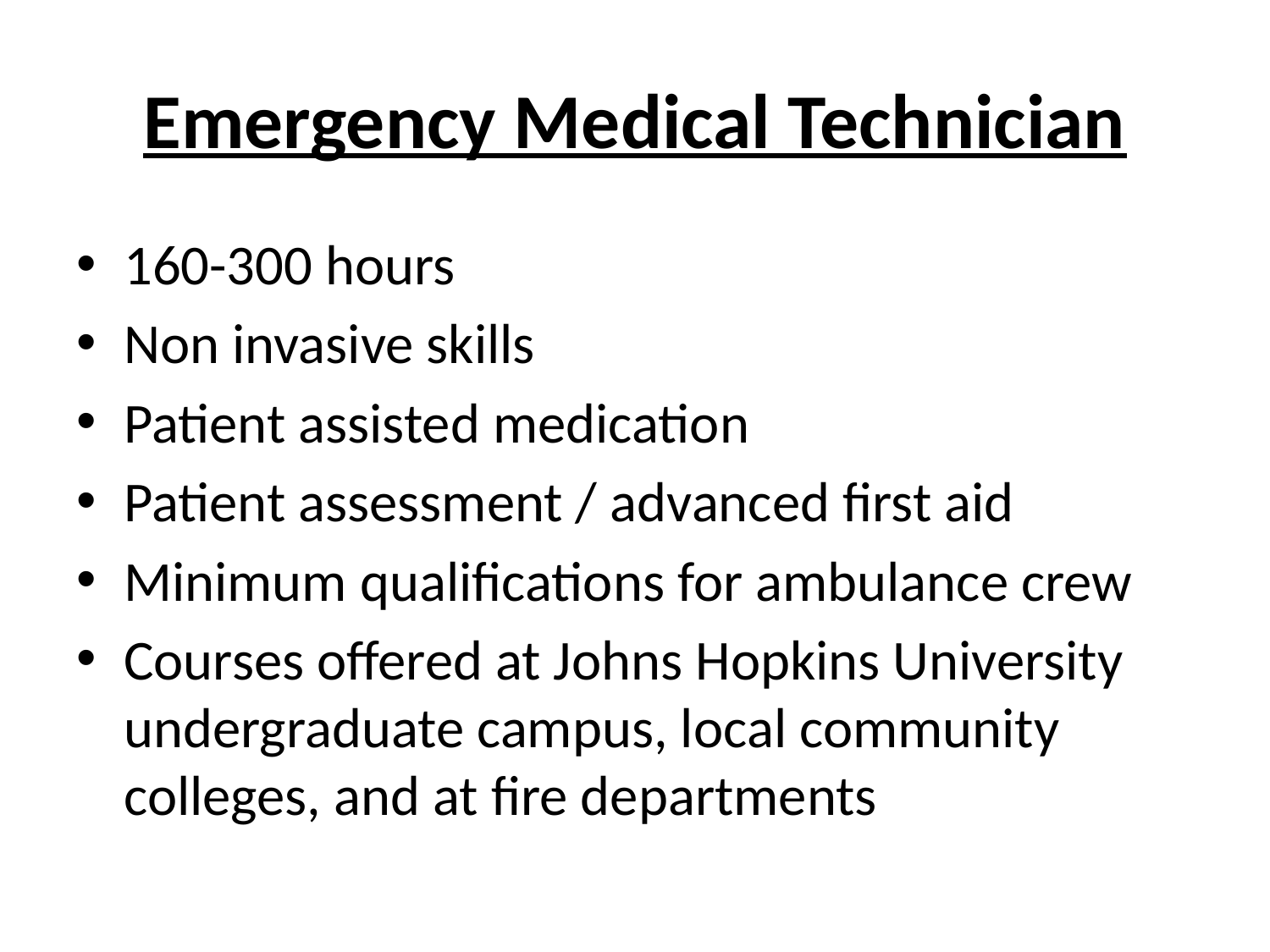

# Emergency Medical Technician
160-300 hours
Non invasive skills
Patient assisted medication
Patient assessment / advanced first aid
Minimum qualifications for ambulance crew
Courses offered at Johns Hopkins University undergraduate campus, local community colleges, and at fire departments